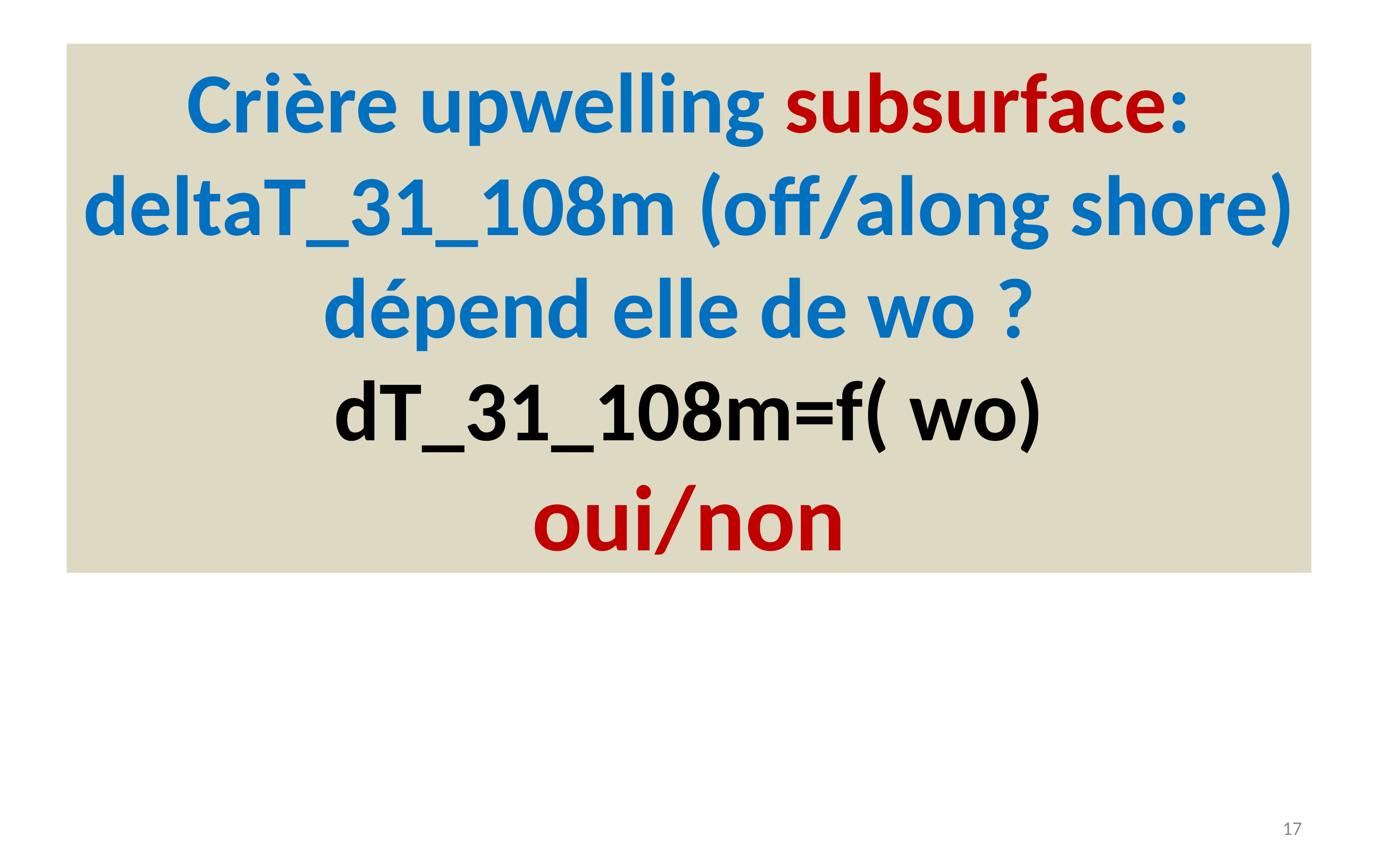

Crière upwelling subsurface: deltaT_31_108m (off/along shore) dépend elle de wo ?
dT_31_108m=f( wo)
oui/non

17